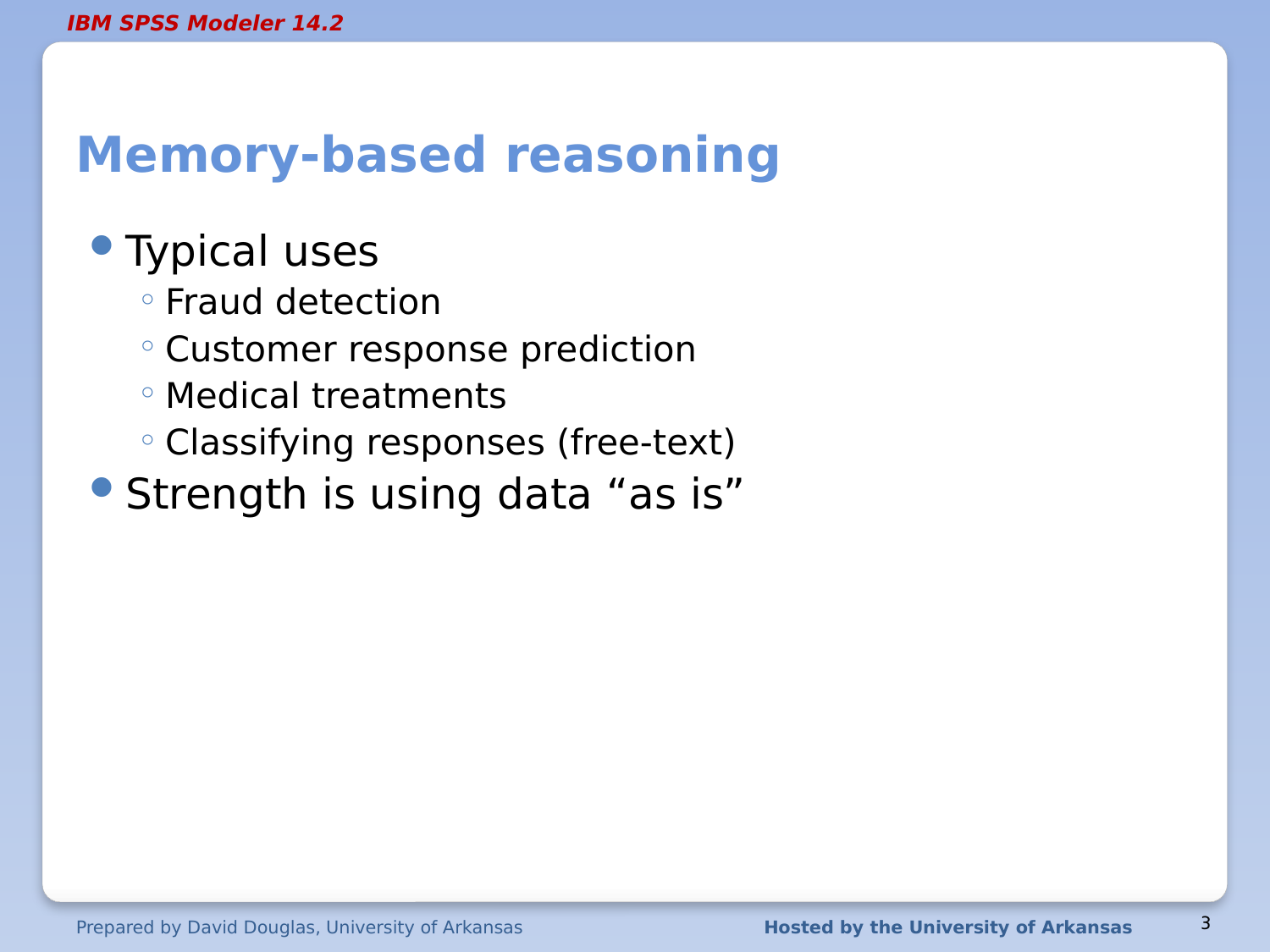

# Memory-based reasoning
Typical uses
Fraud detection
Customer response prediction
Medical treatments
Classifying responses (free-text)
Strength is using data “as is”

Prepared by David Douglas, University of Arkansas
Hosted by the University of Arkansas
3